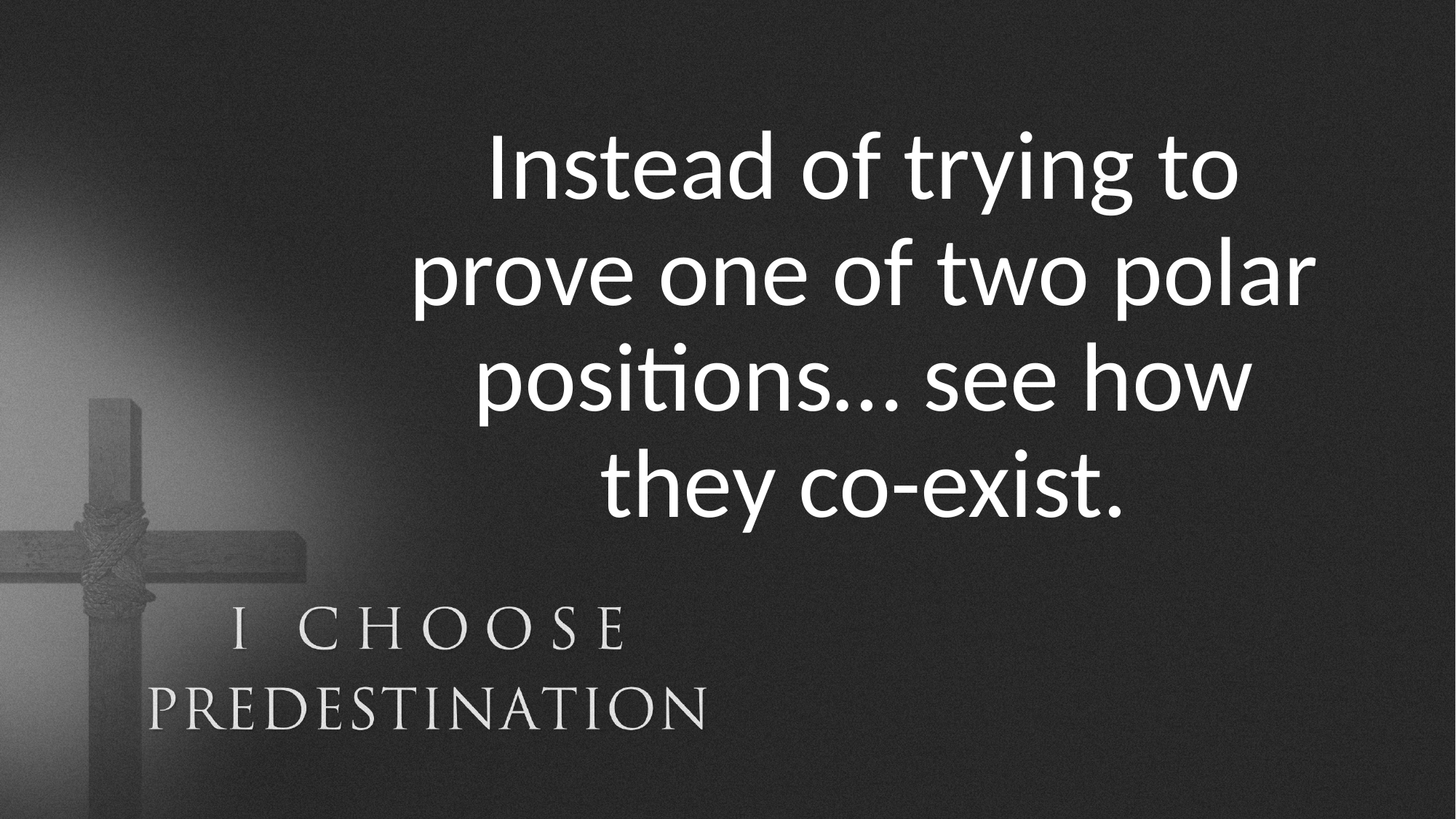

# Instead of trying to prove one of two polar positions… see how they co-exist.